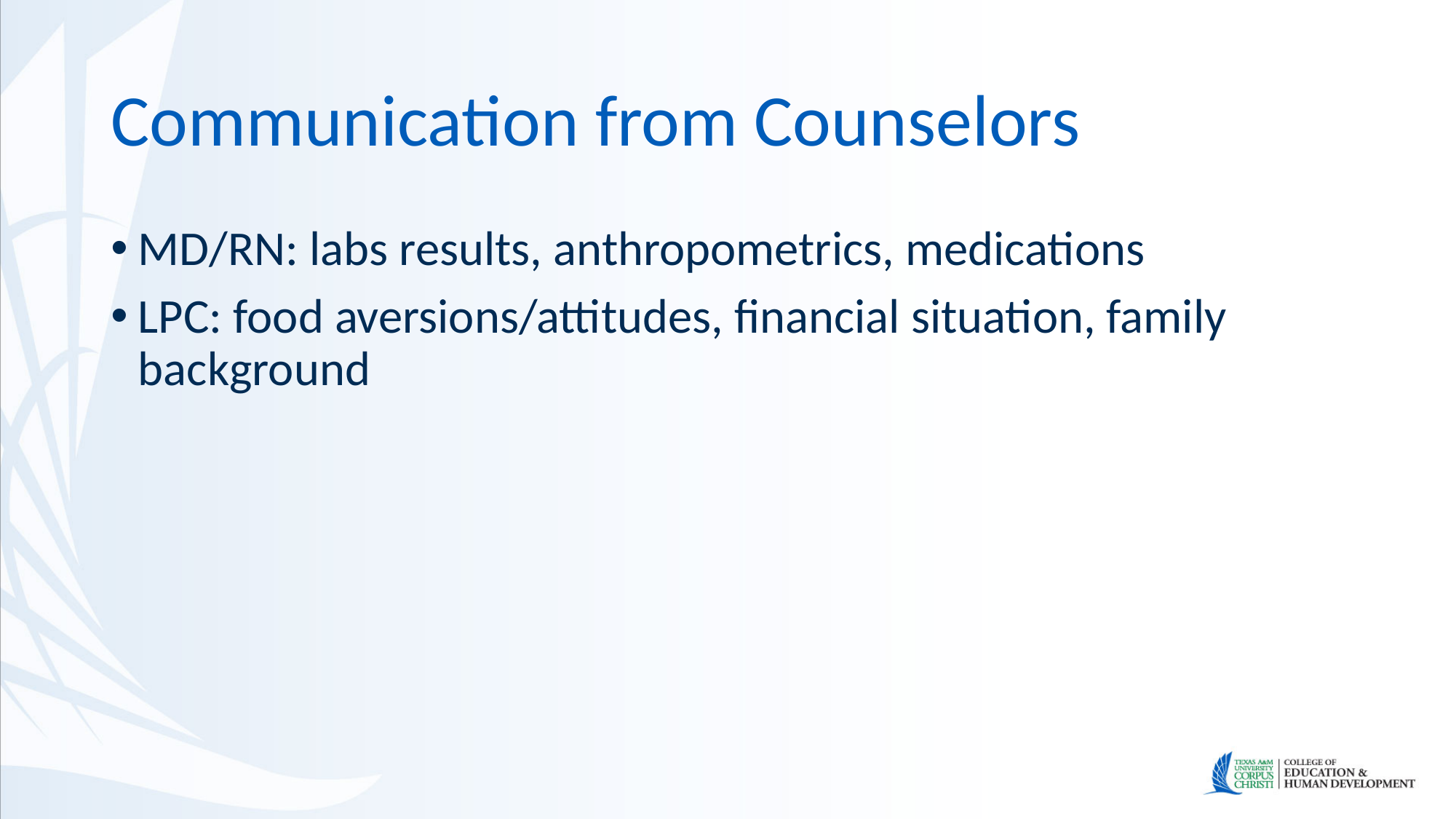

# Communication from Counselors
MD/RN: labs results, anthropometrics, medications
LPC: food aversions/attitudes, financial situation, family background